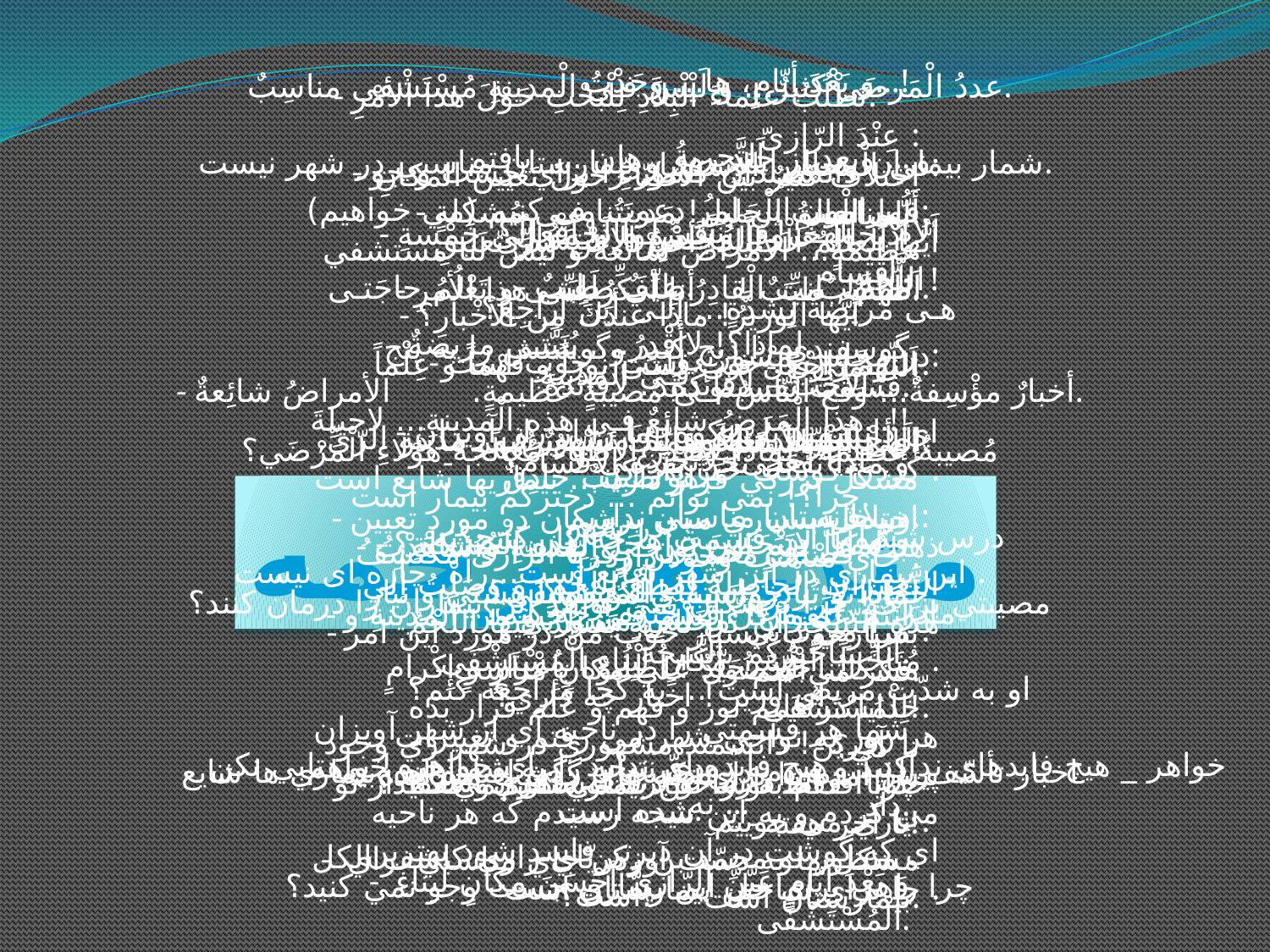

و بَعْدَ أيّامٍ، ها... وَجَدْتُ...!

وبعد از چند روز ، هان ...  يافتم ...

- اِذْبَحوا خَروفاً و قَسِّموا لَحْمَهُ إلَی خَمْسةِ أقسامٍ.

گوسفندي را ذبح كنيد وگوشتش را به پنج قسمت تقسيم كنيد.

-      و ماذا نَفْعَلُ نحنُ بِهذه الأقسامِ؟

و ما با اين قسمت ها چه كار كنيم؟

- أنْتُمْ عَلِّقوا كلَّ قِسْمٍ فـﻰ ناحيةٍ مِن الْمدينةِ و أنا سَأخْبِرُكُم بالنَّتيجةِ.

شما هر قسمتي را در ناحيه اي از شهر آويزان كنيد و من به زودي نتيجه را به شما خبر خواهم داد.

-  وَ بَعْدَ أيّامٍ عَيَّنَ الرّازﻯُّ أحْسَنَ مكانٍ لِبِناءِ الْمُسْتَشْفَی.

و بعد از چند روز رازي بهترين مكان را براي ساختن بيماستان تعيين كرد .
عددُ الْمَرضَی كثيرٌ... و لَيْسَ فـﻰ الْمدينةِ مُسْتَشْفی مناسِبٌ.

شمار بيماران بسيار است ... و بيمارستان مناسبي در شهر نيست.

اَلْمجلسُ الاِسْتِشارﻯّ:

- أيُّها الوزيرُ! ماذَا عندَكَ مِن الأخْبارِ؟

- أخبارٌ مؤْسِفةٌ... وَقَعَ النّاسُ فـﻰ مُصيبةٍ عظيمةٍ.        اَلأمراضُ شائِعةٌ.

- لماذا لاتَبْحَثونَ عن حَلٍّ لِهذه الْمُشكلةِ؟

مجلس مشورتي:

-      اي وزير ! اخبار چه داري؟

اخبار تأسّف بار ... مردم در مصيبت بزرگي افتاده اند. بيماري ها شايع شده است.

چرا راهي براي حلّ اين بيماري جست وجو نمي كنيد؟
- نَطْلُبُ علماءَ الْبِلادِ لِلْبَحْثِ حَوْلَ هذا الأمْرِ.

- دانشمندان كشور را براي جست و جو پيرامون اين امر دعوت مي كنيم.(مي خواهيم)

- طيِّبٌ, طيّبٌ.

- خوب است ، خوب است .

أحْسَنْتَ! هناكَ عالِمٌ مشهورٌ فـﻰ مدينةِ الرّﻯِّ, هو طبيبٌ حاذِقٌ.

قَصْدُكَ محمّدُ بنُ زكريّا الرّازﻯُّ مُكْتَشِفُ الْكُحولِ؟!

جيّدٌ, جَيِّدٌ ! اُطْلُبوُه بِإِعْزازٍ و إِكْرامٍ.

آفرين! دانشمند مشهوري در شهر ري وجود دارد. او پزشك ماهري است .

منظور تو محمّد بن زكريّاي رازي كاشف الكل است؟!

خوب است، خوب است! او را با شكوه و احترام دعوت كنيد.(بخواهيد)
عِنْدَ الرّازﻯّ :

- أيُّها العالمُ الْجَليلُ! مَدينَتُنا فـﻰ مُشكلةٍ عظيمةٍ... اَلأمراضُ شائعةٌ و ليسَ لَنا مستشفي مناسِبٌ.

نزد رازي :

اي دانشمند شكوهمند!         شهر ما در مشكل بزرگي قرار دارد ... بيماريها شايع است وبيمارستان مناسبي نداريم.

- لِماذا لا تُبادِرونَ بِبِناءِ الْمُسْتَشفَی؟

- مشكلتُنا الْحصولُ علي مكانٍ مناسِبٍ لِلْمُسْتَشْفَی!

- چرا اقدام به ساختن بيمارستان نمي كنيد؟

-  مشكل ما به دست آوردن جاي مناسبي براي بيمارستان است.

فـﻰ الْبيتِ:

اَللّهُمَّ!  انتَ الْقادِرُ علي طَلِبَتـﻰ و تَعْلُمُ حاجَتـﻰ.

اَللّهُمَّ! اِجْعَلْ فـﻰ قلبـﻰ نوراً و فهْماً و عِلْماً.

إلَهـﻰ! إيّاكَ نَعْبُدُ و إيّاكَ نَسْتعينُ.

در خانه :

خدايا تو بر خواسته ي من توانا هستي و نياز مرا مي داني .

خدايا در قلبم نور و فهم و علم قرار بده.

خدايا! فقط تو را عبادت مي كنيم و فقط از تو ياري مي جوييم .
اَلتَّجربةُ

اَلأمّ _ إلَهـﻰ!... بُنَيَّتـﻰ! ماذا أفْعَلُ؟

هـﻰ مريضةٌ بِشدَّةٍ... إلـی أينَ أراجِعُ؟

اَلأخت – لافائدةَ... لافائدةَ...

يا أخْتـﻰ! لاتَجْزَعـﻰ لا...

درس ششم                                  تجربه

مادر: خداي من! ... دخترم! چه كنم؟

او به شدّت مريض است ... به كجا مراجعه كنم؟

خواهر _ هيچ فايدهاي ندارد ... هيچ فايده اي ندارد ... اي خواهرم! بي تابي نكن نه ...
في الْمجلسِ الاِستشارﻯّ:

-  أيُّها العالمُ الْجليلُ! أخْبِرْنا عن سِرِّ تعليقِ اللَّحمِ!

در مجلس مشورتي:

- اي دانشمند با شكوه! ما را از راز آويزان كردن گوشت خبر دار كن .

- ذهبتُ كُلَّ يومٍ إلي نَواحـﻰ الْمدينةِ و شاهَدْتُ التَّغييراتِ الْحاصِلةَ لِقِطَعِ اللَّحْمِ. وَ وصَلْتُ إلي هذه النّتيجةِ أنَّ كلَّ ناحيةٍ يَفْسُدُ فيها اللَّحْمُ مُتَأخِّراً  أحْسَنُ مكانٍ لِبِناءِ الْمُسْتَشْفَی .

هر روز به نواحي شهر مي رفتم و تغييرات پيش آمده را براي تكّه هاي گوشت مشاهده مي كردم و به اين نتيجه رسيدم كه هر ناحيه اي كه گوشت در آن ديرتر فاسد شود بهترين جا براي ساختن بيمارستان است .
- اِختلافٌ كثيرٌ بينَ الأطبّاءِ حولَ تَعيين المكانِ المناسبِ.

- طيِّبٌ, طيِّبٌ !    أنا أفَكِّرُ فـﻰ هذا الأمرِ.

- إلی مَتَی ؟

- إلی آخِرالاُسبوعِ!

- اختلاف بسياري ميان پزشكان در مورد تعيين جاي مناسب وجود دارد .

- بسيارخوب ،بسيار خوب من در مورد اين امر فكر مي كنم.

- تا كي؟

- تا آخر هفته!
لماذا؟! لاأقْدِرُ..., بُنَيَّتـﻰ مريضةٌ.

هذا الْمَرَضُ شائِعٌ فـﻰ هذه الْمدينةِ... لاحيلةَ...!!

چرا؟! نمی توانم ... دخترکم بیمار است.

این بیماری در این شهر شایع است...راه  چاره ای نیست .
فـﻰ الْمدينةِ:

مُصيبةٌ عظيمةٌ! لماذا لايَقْدِرُ الأطِبّاءُ مُعالَجةَ هؤلاءِ الْمَرْضَي؟

در شهر:

مصيبتي بزرگ! چرا پزشكان نمي توانند اين بيماران را درمان كنند؟
متن و ترجمه